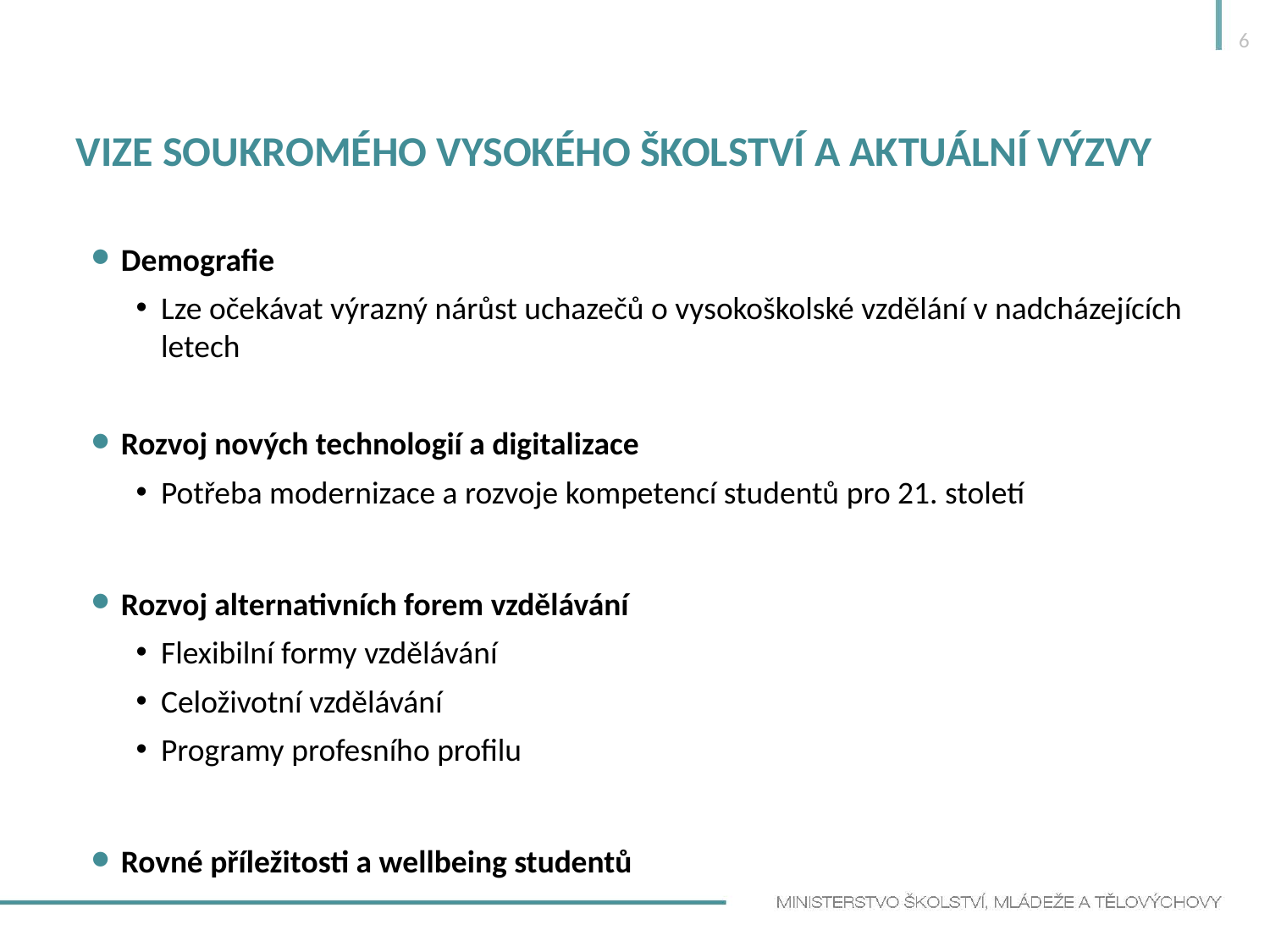

6
# Vize soukromého vysokého školství a aktuální výzvy
Demografie
Lze očekávat výrazný nárůst uchazečů o vysokoškolské vzdělání v nadcházejících letech

Rozvoj nových technologií a digitalizace
Potřeba modernizace a rozvoje kompetencí studentů pro 21. století

Rozvoj alternativních forem vzdělávání
Flexibilní formy vzdělávání
Celoživotní vzdělávání
Programy profesního profilu

Rovné příležitosti a wellbeing studentů